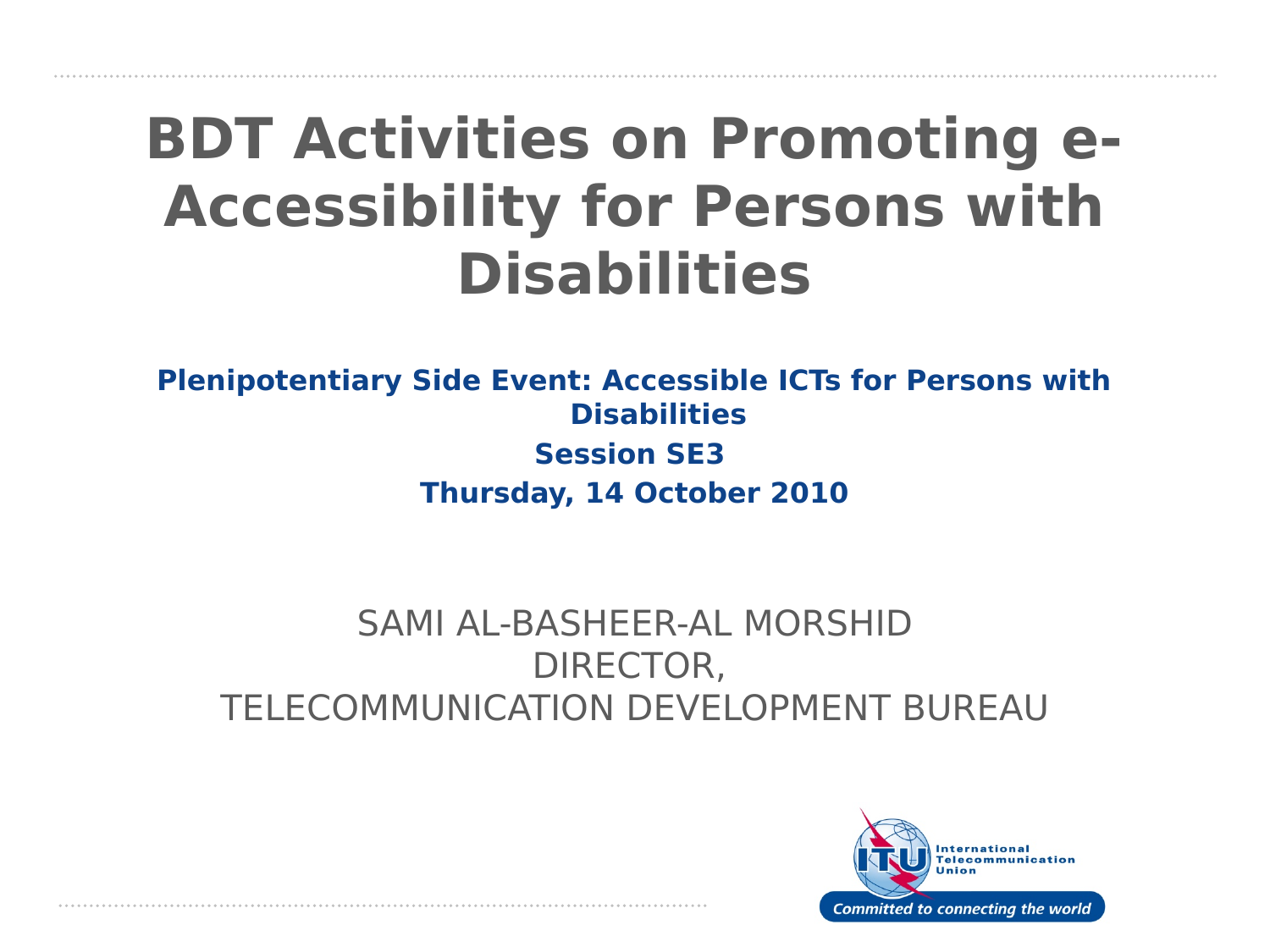

# BDT Activities on Promoting e-Accessibility for Persons with Disabilities
Plenipotentiary Side Event: Accessible ICTs for Persons with Disabilities
Session SE3
Thursday, 14 October 2010

SAMI AL-BASHEER-AL MORSHID
DIRECTOR,
TELECOMMUNICATION DEVELOPMENT BUREAU